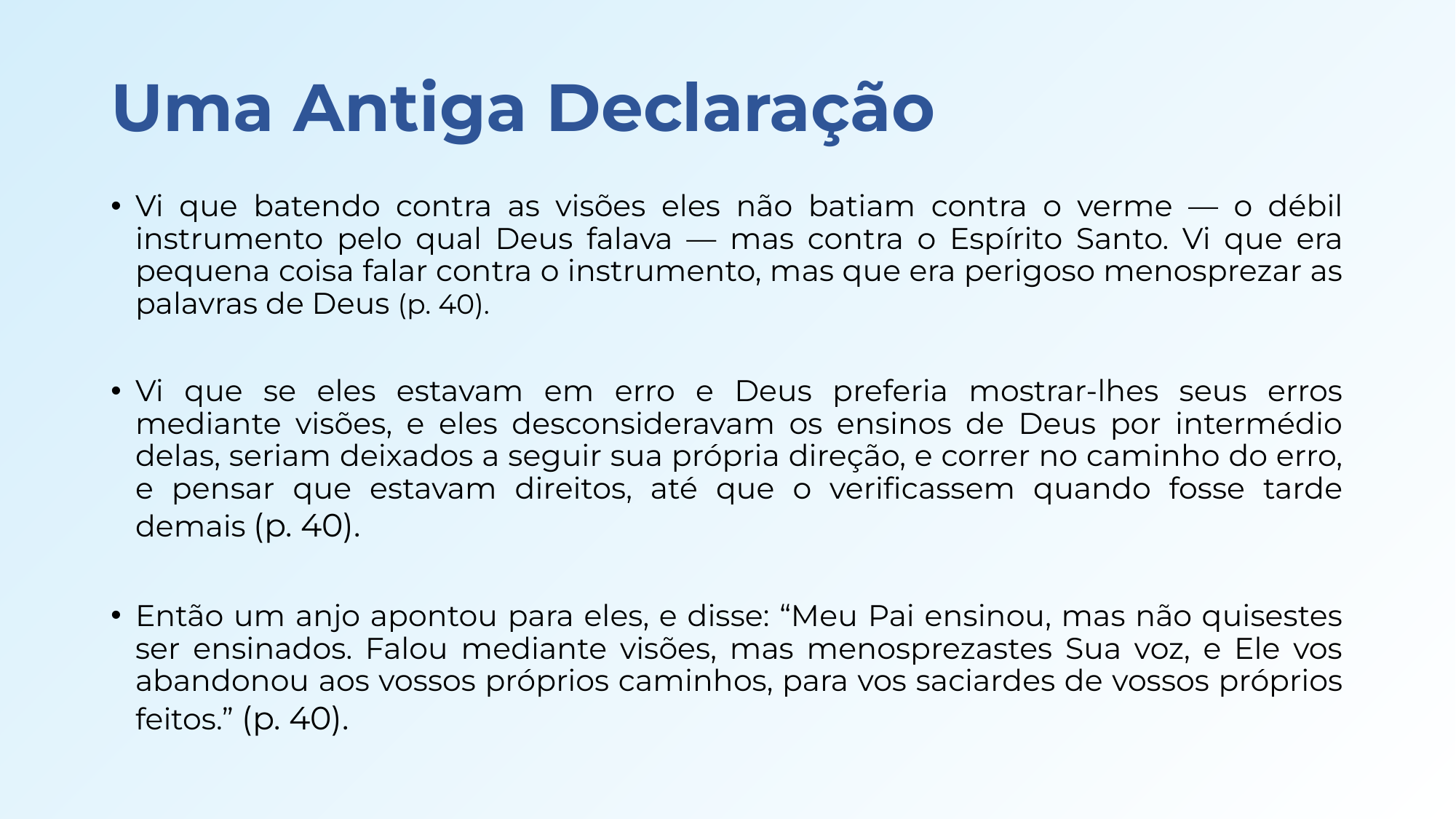

# Uma Antiga Declaração

Vi que batendo contra as visões eles não batiam contra o verme — o débil instrumento pelo qual Deus falava — mas contra o Espírito Santo. Vi que era pequena coisa falar contra o instrumento, mas que era perigoso menosprezar as palavras de Deus (p. 40).

Vi que se eles estavam em erro e Deus preferia mostrar-lhes seus erros mediante visões, e eles desconsideravam os ensinos de Deus por intermédio delas, seriam deixados a seguir sua própria direção, e correr no caminho do erro, e pensar que estavam direitos, até que o verificassem quando fosse tarde demais (p. 40).

Então um anjo apontou para eles, e disse: “Meu Pai ensinou, mas não quisestes ser ensinados. Falou mediante visões, mas menosprezastes Sua voz, e Ele vos abandonou aos vossos próprios caminhos, para vos saciardes de vossos próprios feitos.” (p. 40).